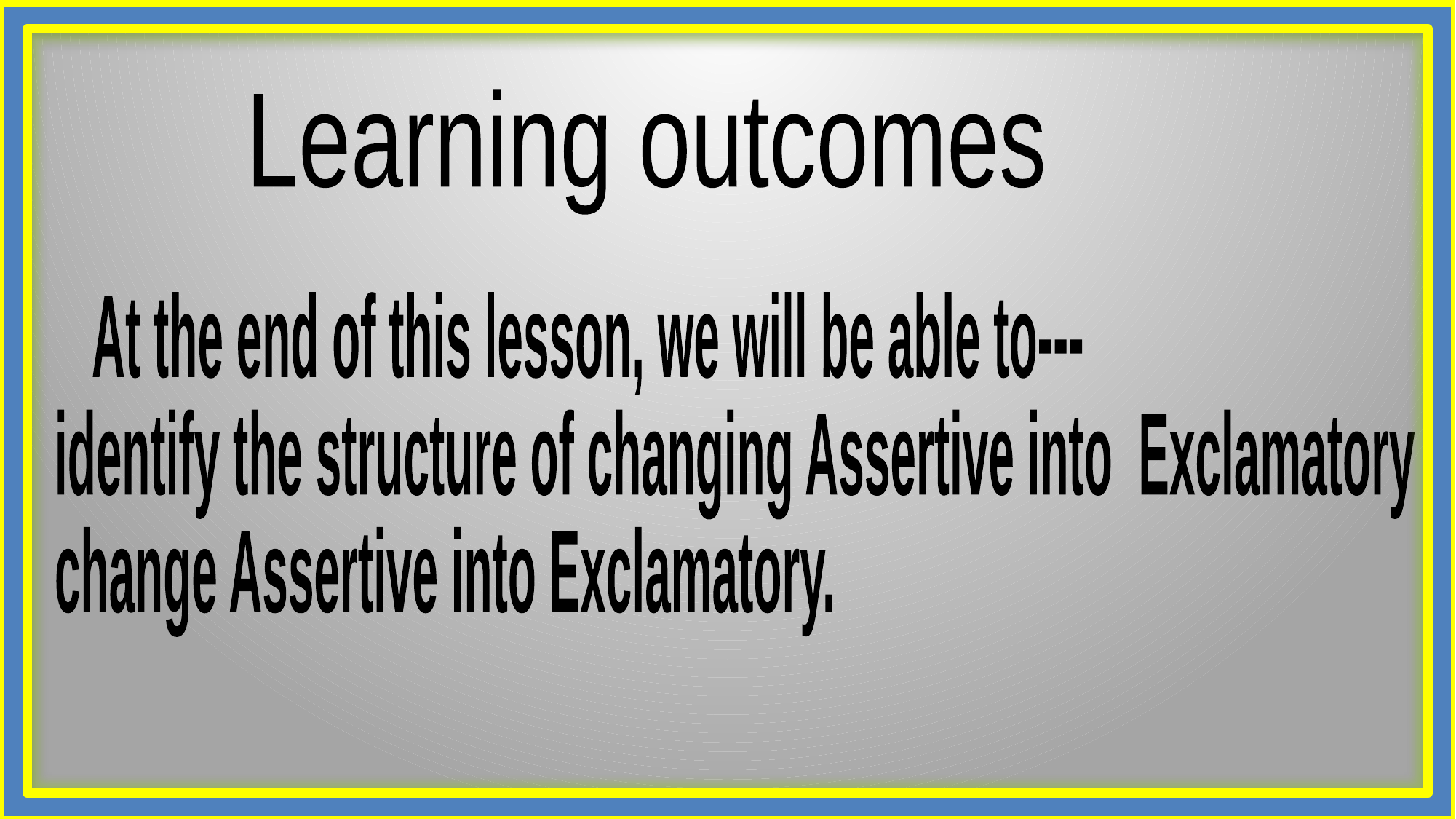

Learning outcomes
   At the end of this lesson, we will be able to---
identify the structure of changing Assertive into  Exclamatory
change Assertive into Exclamatory.